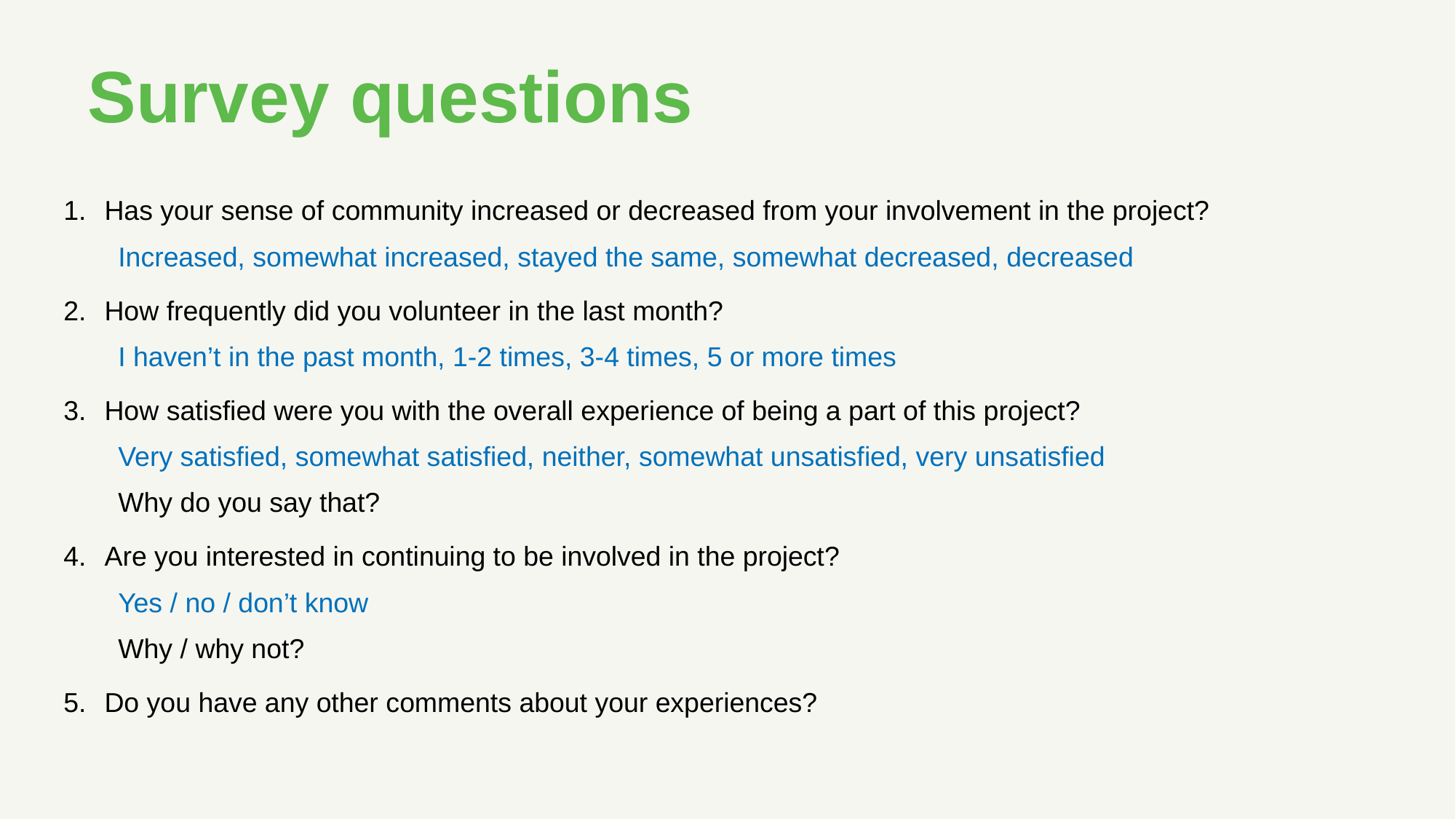

# Survey questions
Has your sense of community increased or decreased from your involvement in the project?
Increased, somewhat increased, stayed the same, somewhat decreased, decreased
How frequently did you volunteer in the last month?
I haven’t in the past month, 1-2 times, 3-4 times, 5 or more times
How satisfied were you with the overall experience of being a part of this project?
Very satisfied, somewhat satisfied, neither, somewhat unsatisfied, very unsatisfied
Why do you say that?
Are you interested in continuing to be involved in the project?
Yes / no / don’t know
Why / why not?
Do you have any other comments about your experiences?